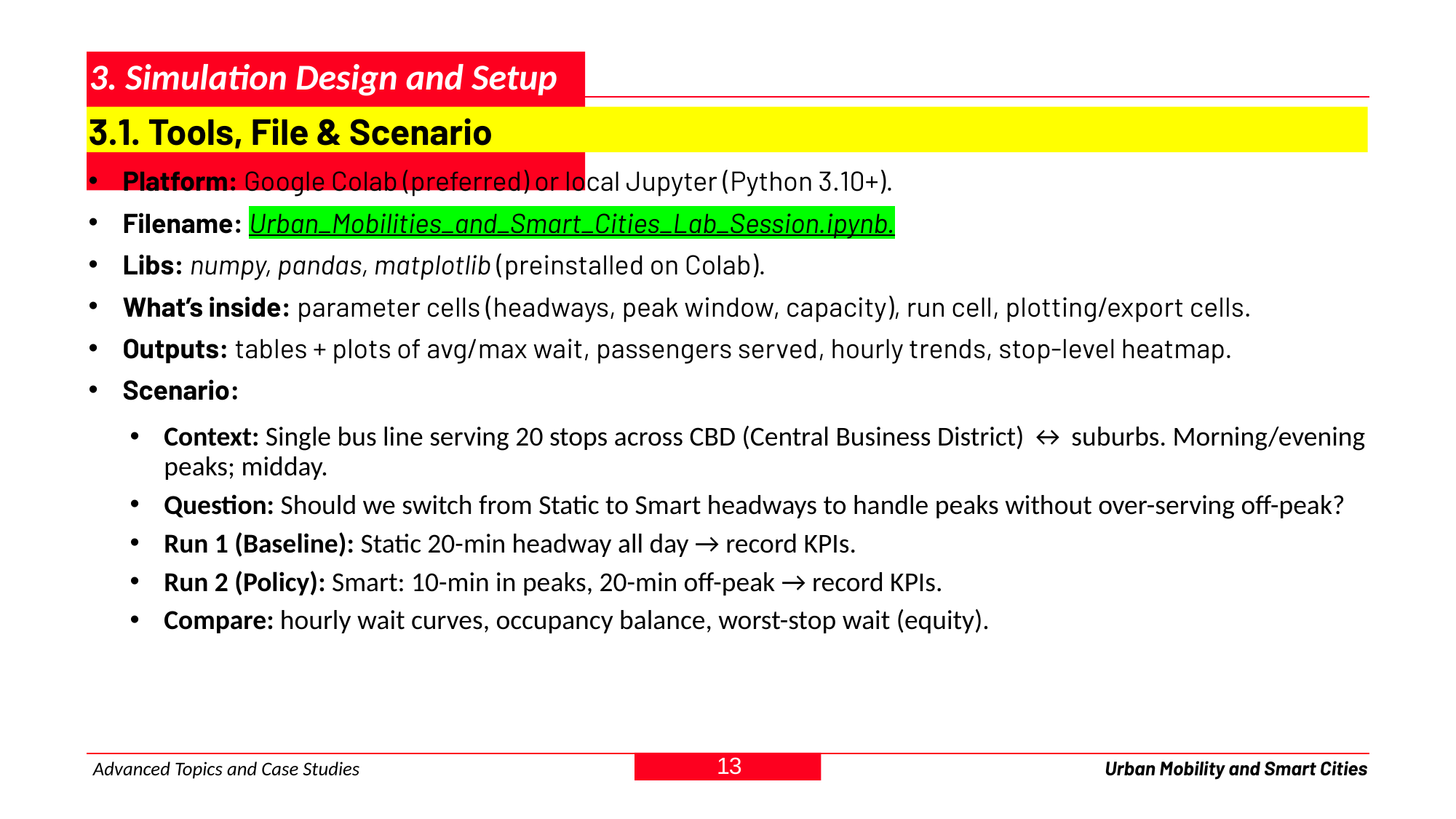

# 3. Simulation Design and Setup
3.1. Tools, File & Scenario
Platform: Google Colab (preferred) or local Jupyter (Python 3.10+).
Filename: Urban_Mobilities_and_Smart_Cities_Lab_Session.ipynb.
Libs: numpy, pandas, matplotlib (preinstalled on Colab).
What’s inside: parameter cells (headways, peak window, capacity), run cell, plotting/export cells.
Outputs: tables + plots of avg/max wait, passengers served, hourly trends, stop-level heatmap.
Scenario:
Context: Single bus line serving 20 stops across CBD (Central Business District) ↔ suburbs. Morning/evening peaks; midday.
Question: Should we switch from Static to Smart headways to handle peaks without over-serving off-peak?
Run 1 (Baseline): Static 20-min headway all day → record KPIs.
Run 2 (Policy): Smart: 10-min in peaks, 20-min off-peak → record KPIs.
Compare: hourly wait curves, occupancy balance, worst-stop wait (equity).
13
Advanced Topics and Case Studies
Urban Mobility and Smart Cities